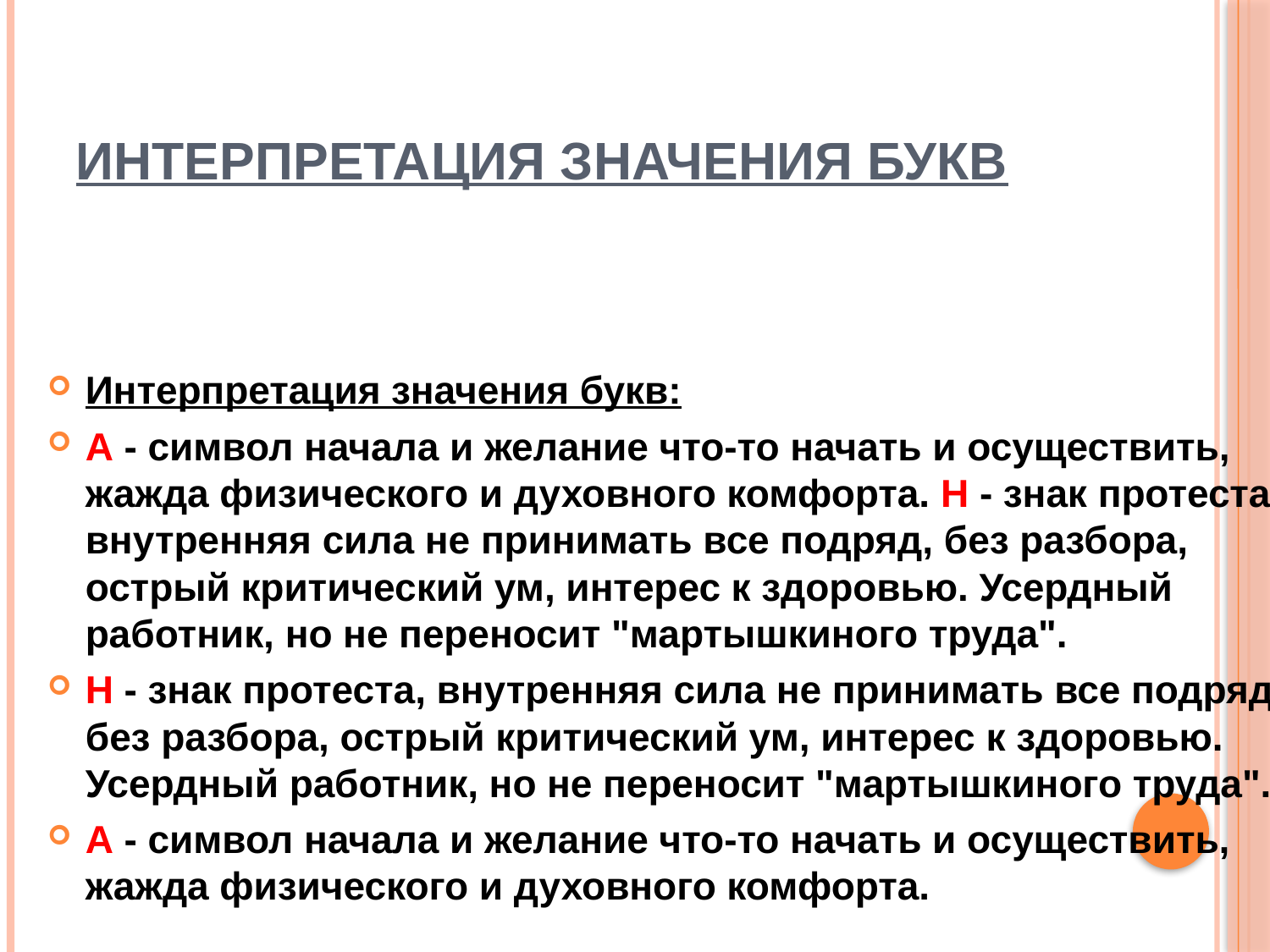

# Интерпретация значения букв

Интерпретация значения букв:
А - символ начала и желание что-то начать и осуществить, жажда физического и духовного комфорта. Н - знак протеста, внутренняя сила не принимать все подряд, без разбора, острый критический ум, интерес к здоровью. Усердный работник, но не переносит "мартышкиного труда".
Н - знак протеста, внутренняя сила не принимать все подряд, без разбора, острый критический ум, интерес к здоровью. Усердный работник, но не переносит "мартышкиного труда".
А - символ начала и желание что-то начать и осуществить, жажда физического и духовного комфорта.